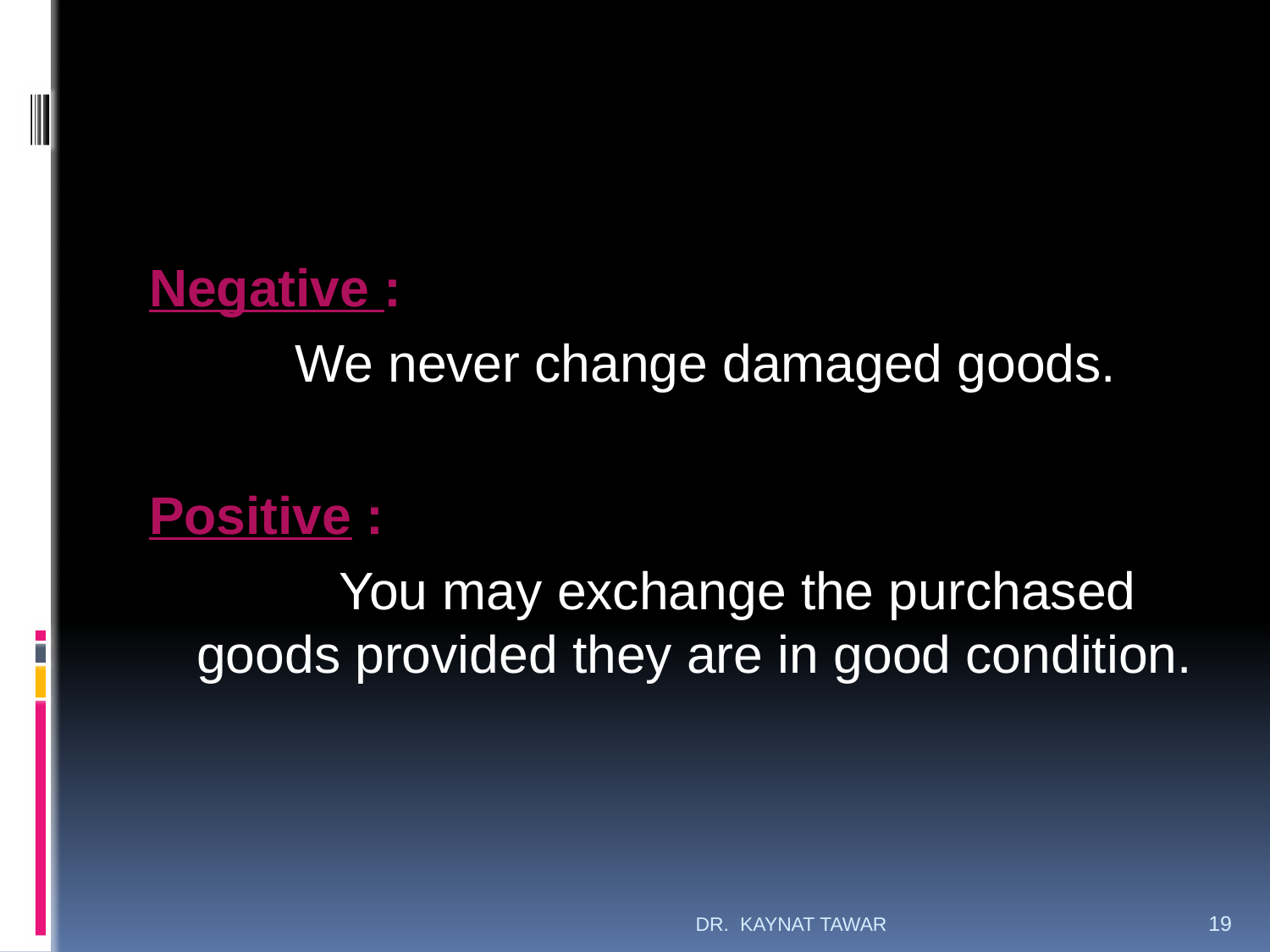

#
Negative :
          We never change damaged goods.

Positive :
             You may exchange the purchased goods provided they are in good condition.
DR.  KAYNAT TAWAR
19